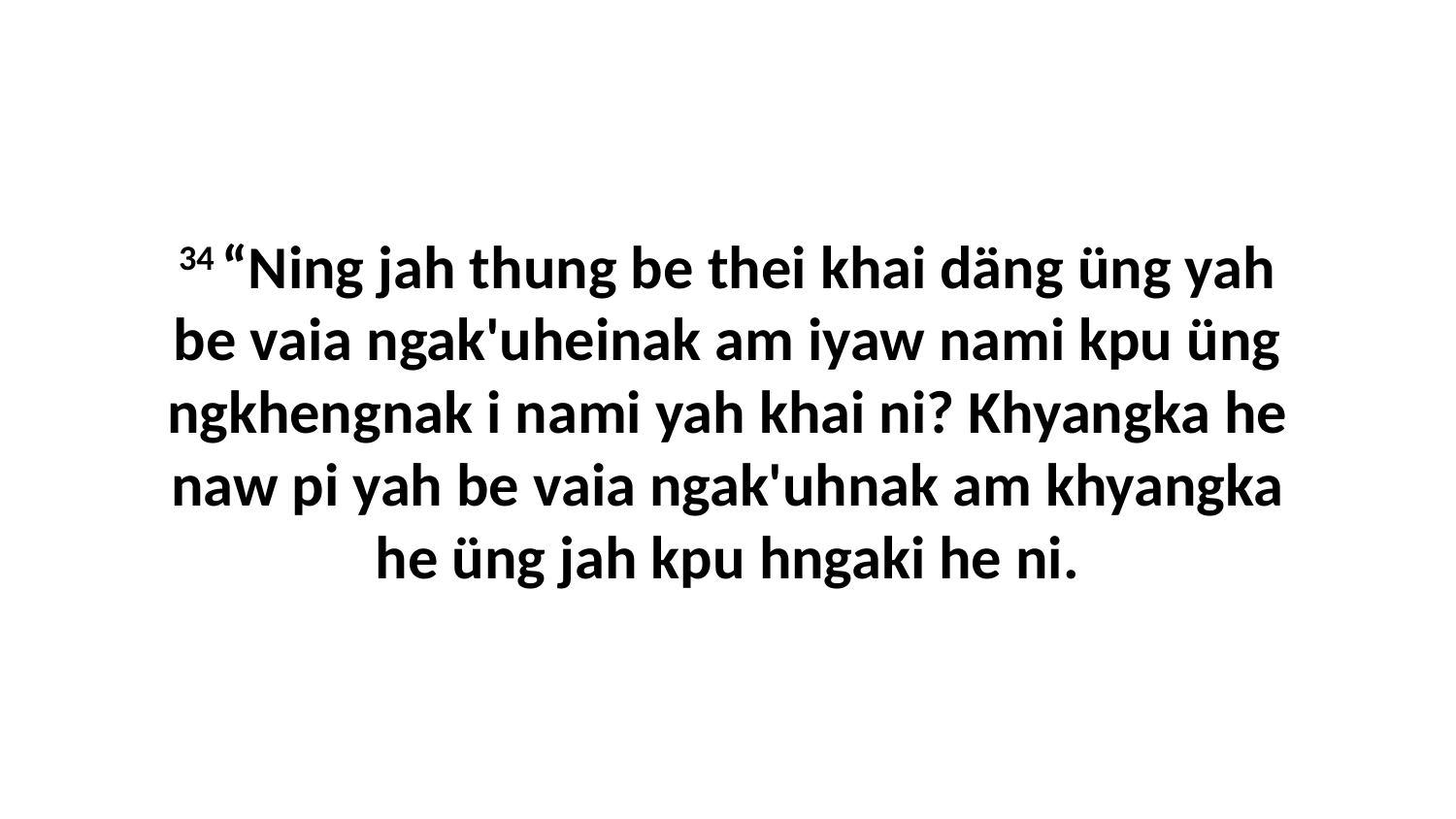

34 “Ning jah thung be thei khai däng üng yah be vaia ngak'uheinak am iyaw nami kpu üng ngkhengnak i nami yah khai ni? Khyangka he naw pi yah be vaia ngak'uhnak am khyangka he üng jah kpu hngaki he ni.